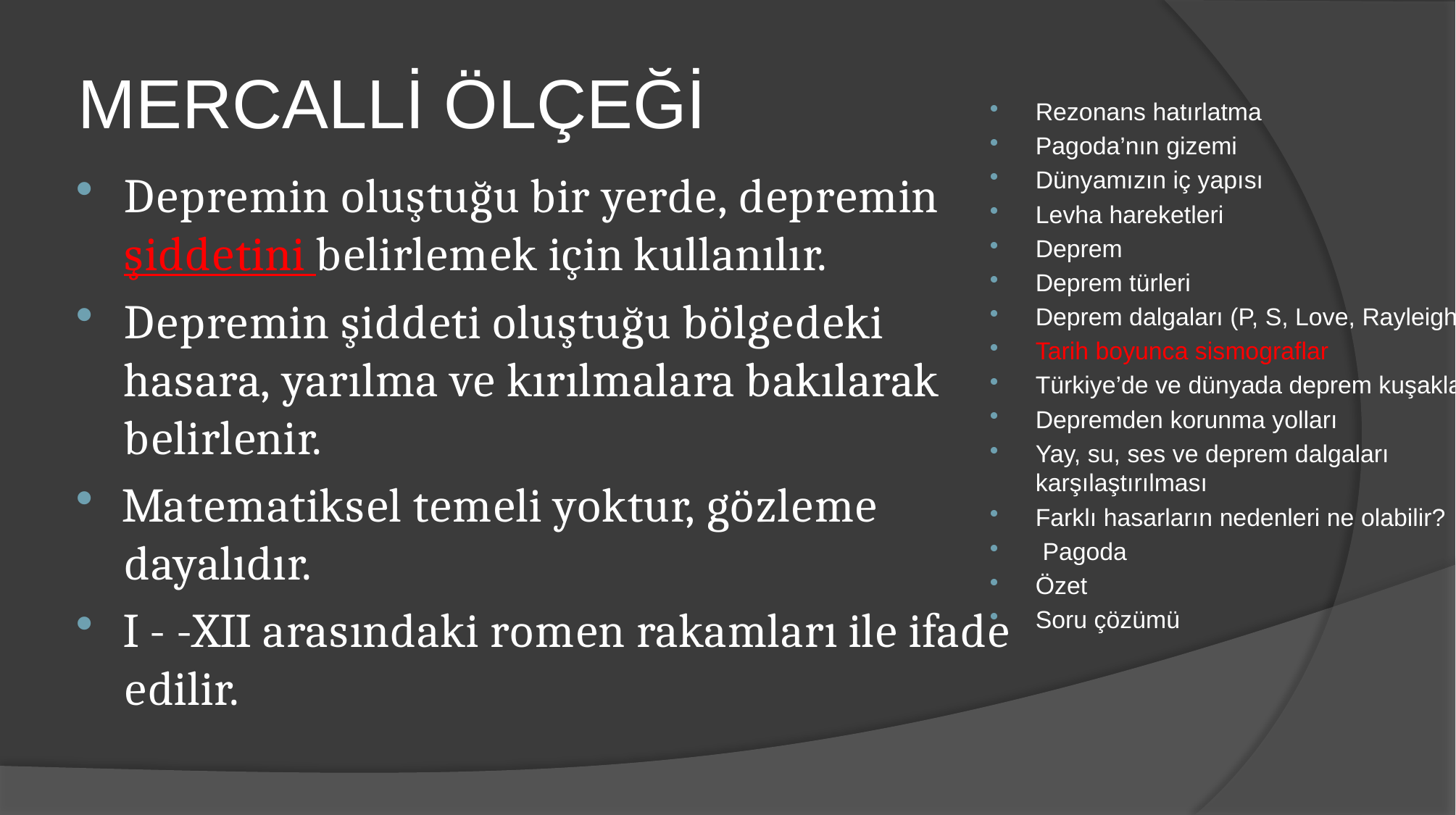

# MERCALLİ ÖLÇEĞİ
Rezonans hatırlatma
Pagoda’nın gizemi
Dünyamızın iç yapısı
Levha hareketleri
Deprem
Deprem türleri
Deprem dalgaları (P, S, Love, Rayleigh)
Tarih boyunca sismograflar
Türkiye’de ve dünyada deprem kuşakları
Depremden korunma yolları
Yay, su, ses ve deprem dalgaları karşılaştırılması
Farklı hasarların nedenleri ne olabilir?
 Pagoda
Özet
Soru çözümü

Depremin oluştuğu bir yerde, depremin şiddetini belirlemek için kullanılır.
Depremin şiddeti oluştuğu bölgedeki hasara, yarılma ve kırılmalara bakılarak belirlenir.
Matematiksel temeli yoktur, gözleme dayalıdır.
I - -XII arasındaki romen rakamları ile ifade edilir.